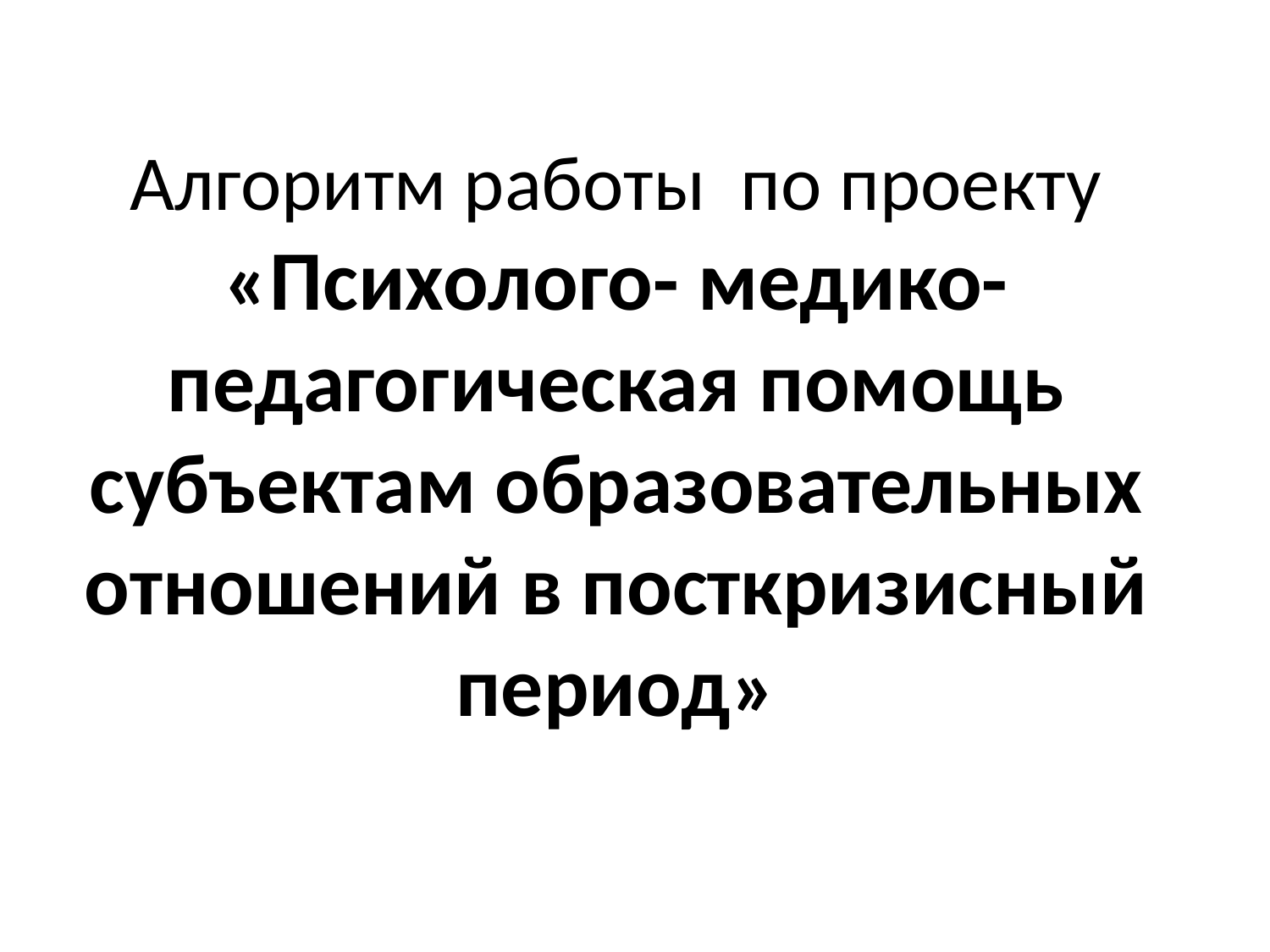

Алгоритм работы  по проекту «Психолого- медико- педагогическая помощь субъектам образовательных отношений в посткризисный период»